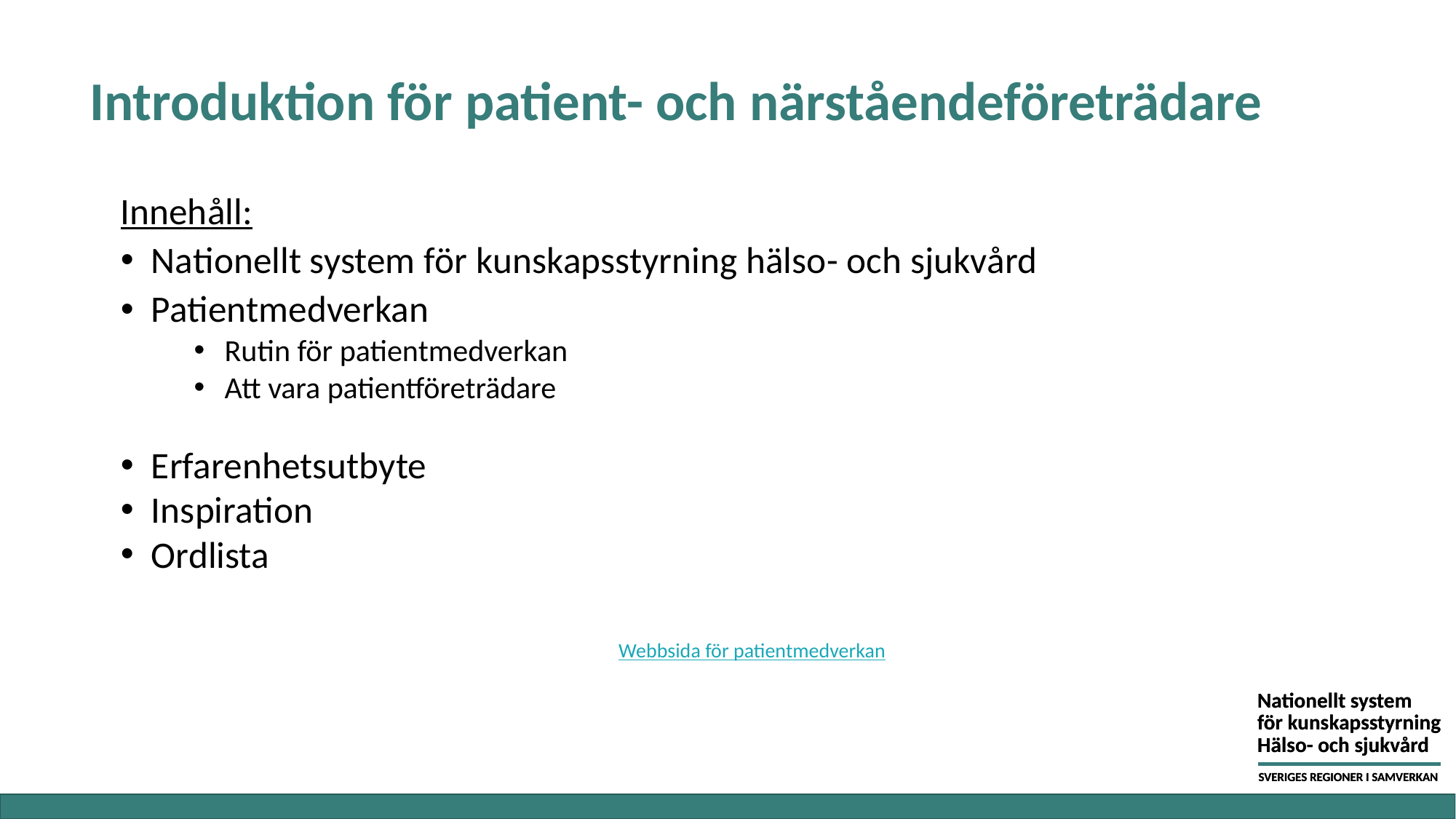

# Introduktion för patient- och närståendeföreträdare
Innehåll:
Nationellt system för kunskapsstyrning hälso- och sjukvård
Patientmedverkan
Rutin för patientmedverkan
Att vara patientföreträdare

Erfarenhetsutbyte
Inspiration
Ordlista

Webbsida för patientmedverkan